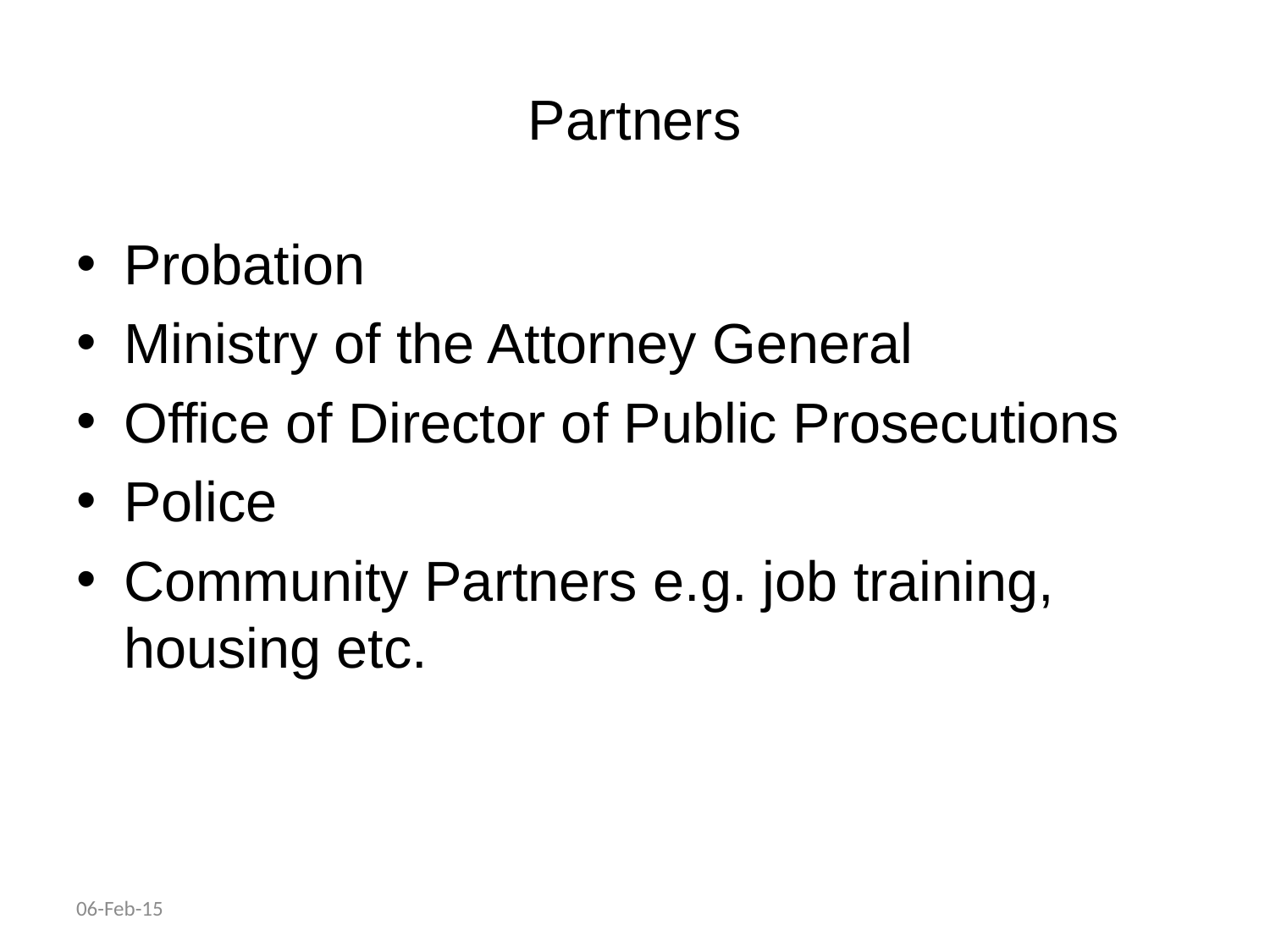

# Partners
Probation
Ministry of the Attorney General
Office of Director of Public Prosecutions
Police
Community Partners e.g. job training, housing etc.

06-Feb-15